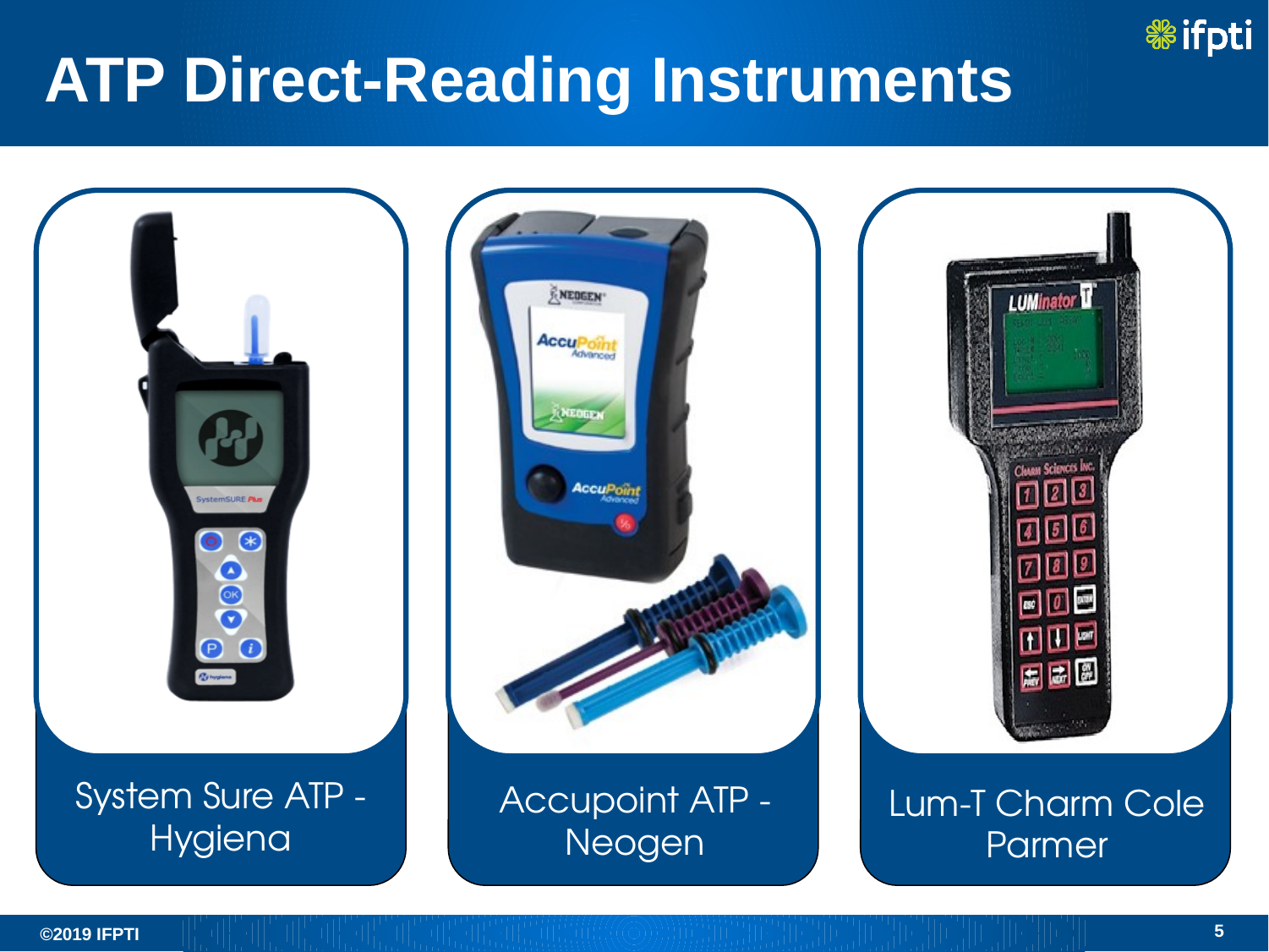

# ATP Direct-Reading Instruments

System Sure ATP - Hygiena
Accupoint ATP - Neogen
Lum-T Charm Cole Parmer